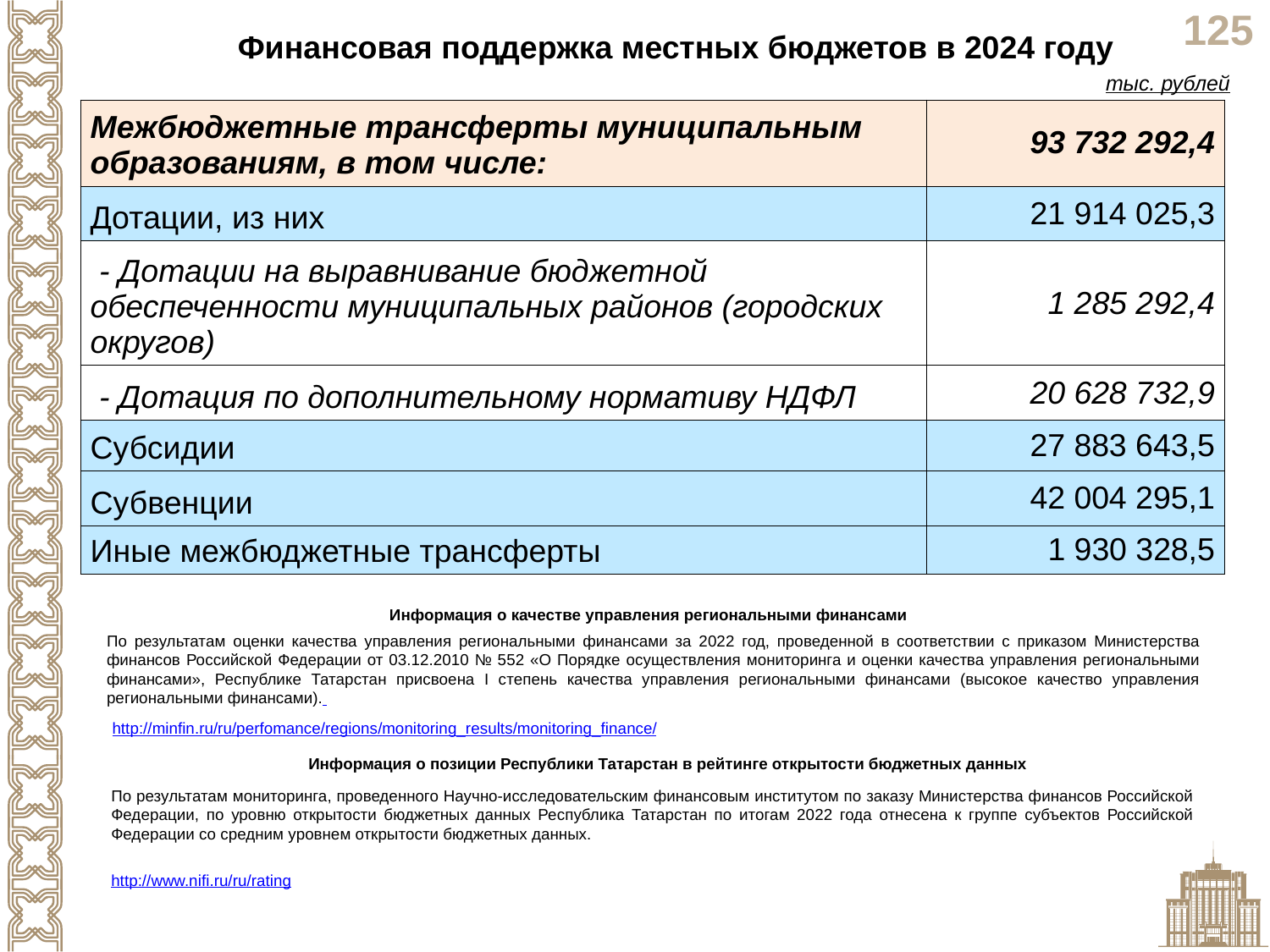

Финансовая поддержка местных бюджетов в 2024 году
тыс. рублей
| Межбюджетные трансферты муниципальным образованиям, в том числе: | 93 732 292,4 |
| --- | --- |
| Дотации, из них | 21 914 025,3 |
| - Дотации на выравнивание бюджетной обеспеченности муниципальных районов (городских округов) | 1 285 292,4 |
| - Дотация по дополнительному нормативу НДФЛ | 20 628 732,9 |
| Субсидии | 27 883 643,5 |
| Субвенции | 42 004 295,1 |
| Иные межбюджетные трансферты | 1 930 328,5 |

Информация о качестве управления региональными финансами
По результатам оценки качества управления региональными финансами за 2022 год, проведенной в соответствии с приказом Министерства финансов Российской Федерации от 03.12.2010 № 552 «О Порядке осуществления мониторинга и оценки качества управления региональными финансами», Республике Татарстан присвоена I степень качества управления региональными финансами (высокое качество управления региональными финансами).

http://minfin.ru/ru/perfomance/regions/monitoring_results/monitoring_finance/
Информация о позиции Республики Татарстан в рейтинге открытости бюджетных данных
По результатам мониторинга, проведенного Научно-исследовательским финансовым институтом по заказу Министерства финансов Российской Федерации, по уровню открытости бюджетных данных Республика Татарстан по итогам 2022 года отнесена к группе субъектов Российской Федерации со средним уровнем открытости бюджетных данных.
http://www.nifi.ru/ru/rating